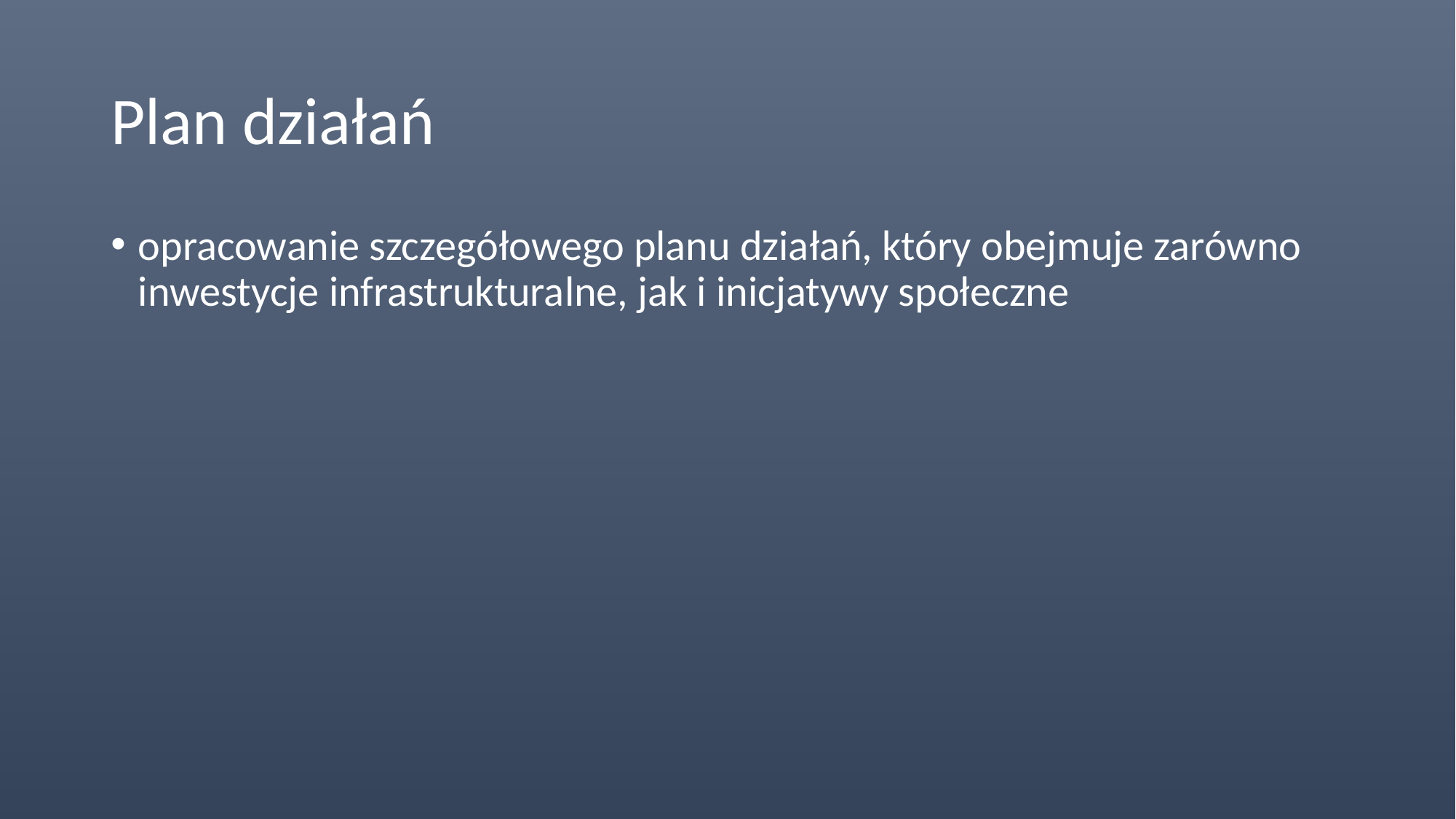

# Plan działań
opracowanie szczegółowego planu działań, który obejmuje zarówno inwestycje infrastrukturalne, jak i inicjatywy społeczne